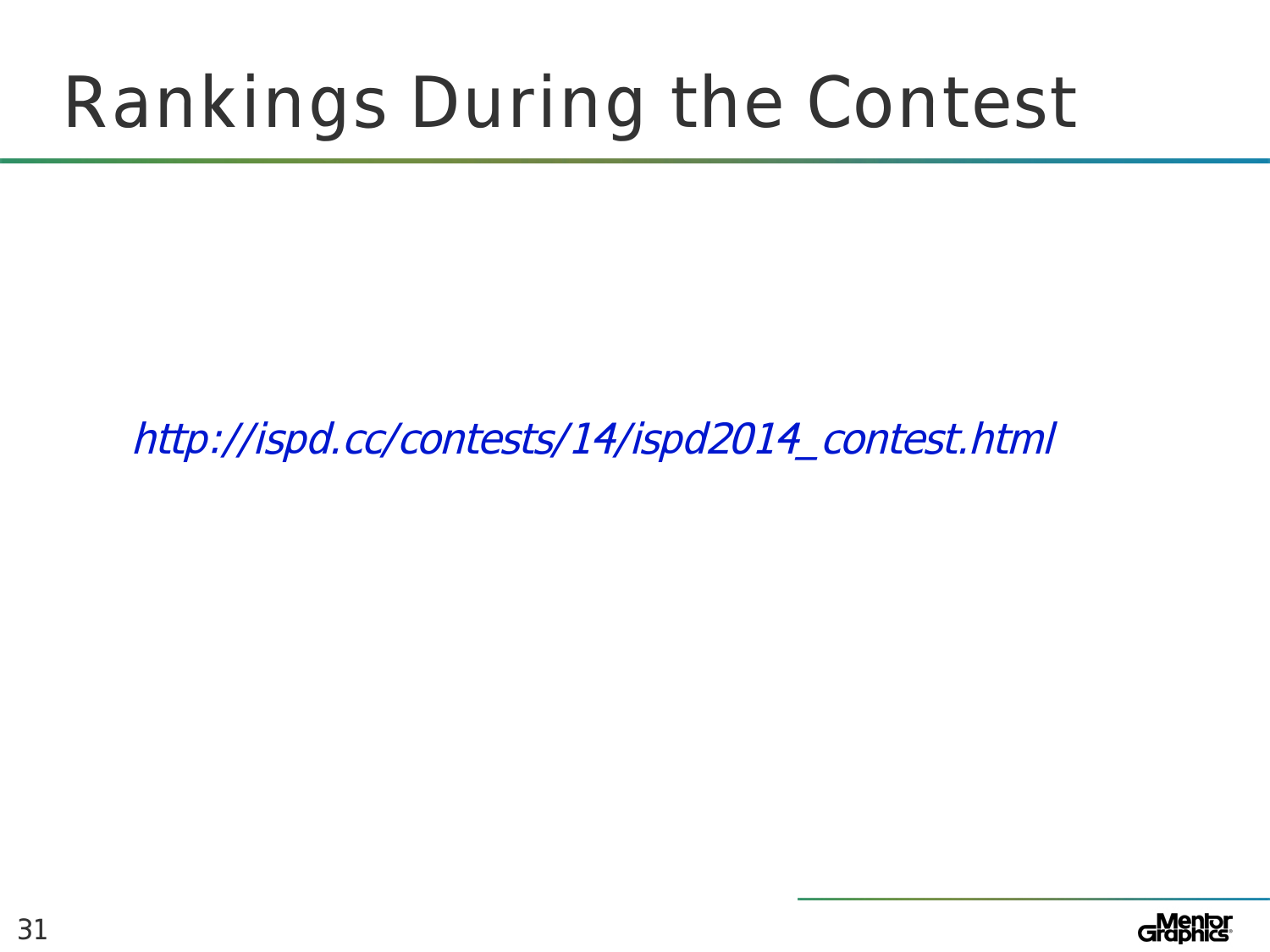

# Rankings During the Contest
http://ispd.cc/contests/14/ispd2014_contest.html
31